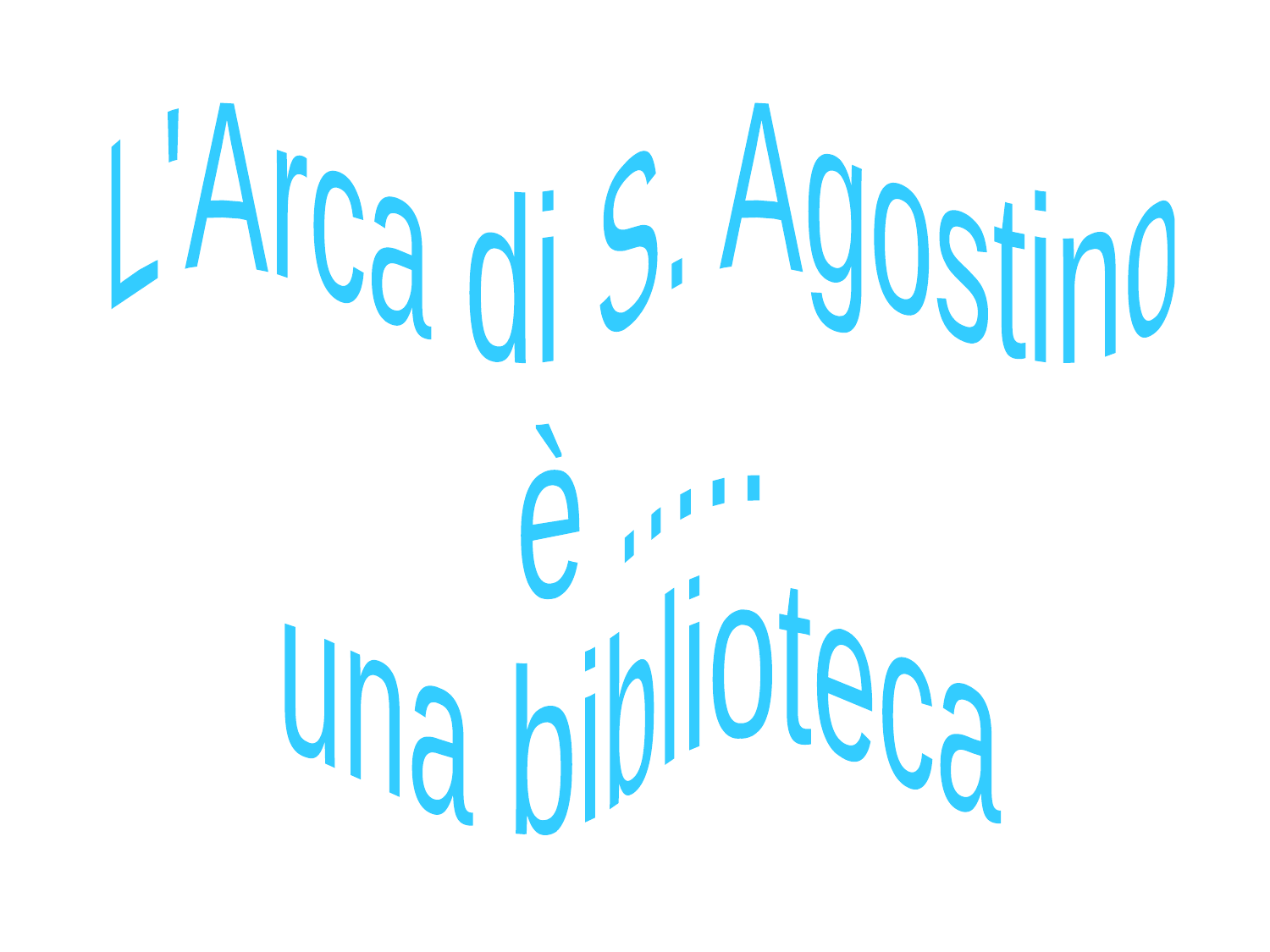

#
L'Arca di S. Agostino
è .....
una biblioteca